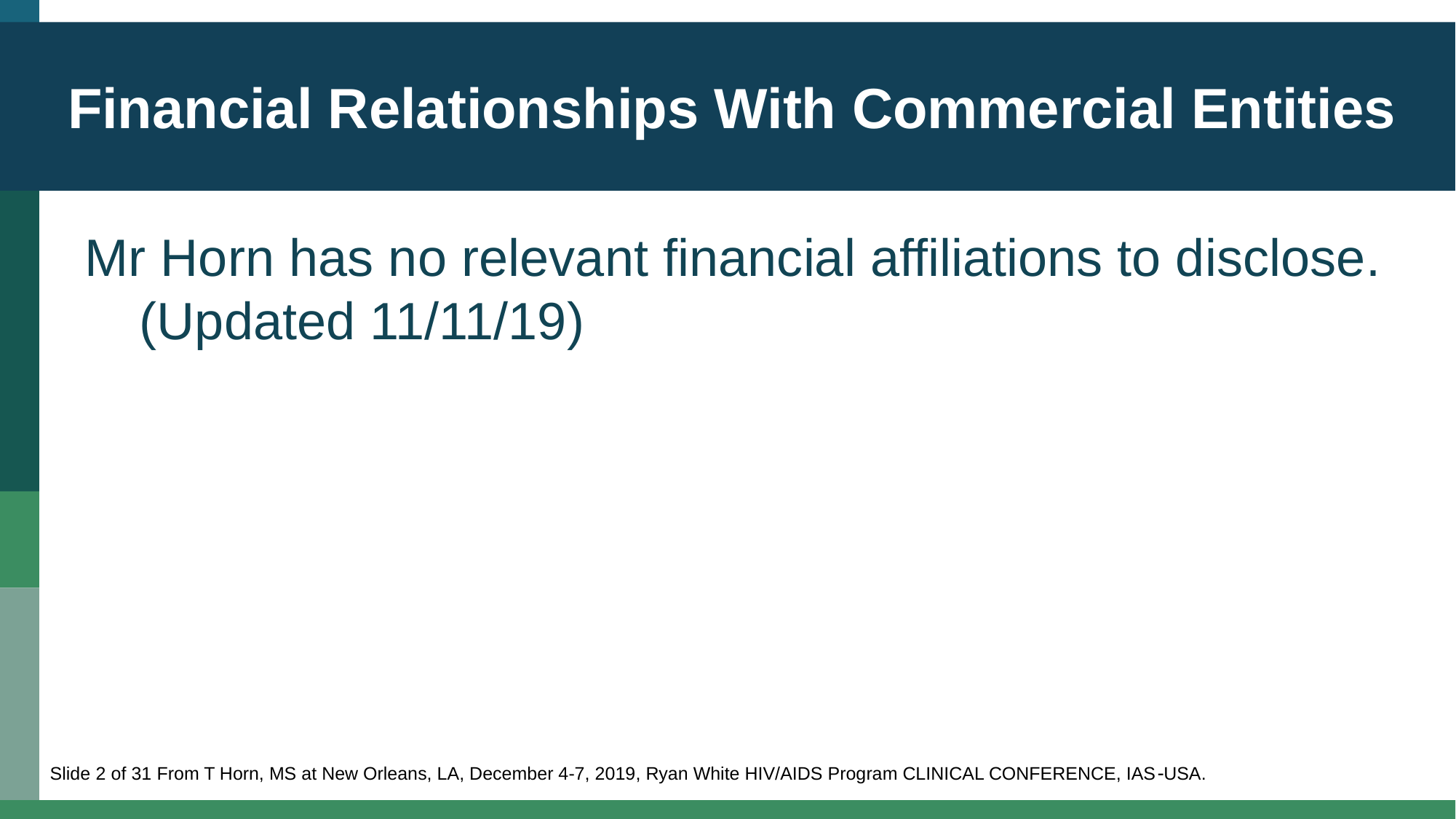

# Financial Relationships With Commercial Entities
Mr Horn has no relevant financial affiliations to disclose. (Updated 11/11/19)